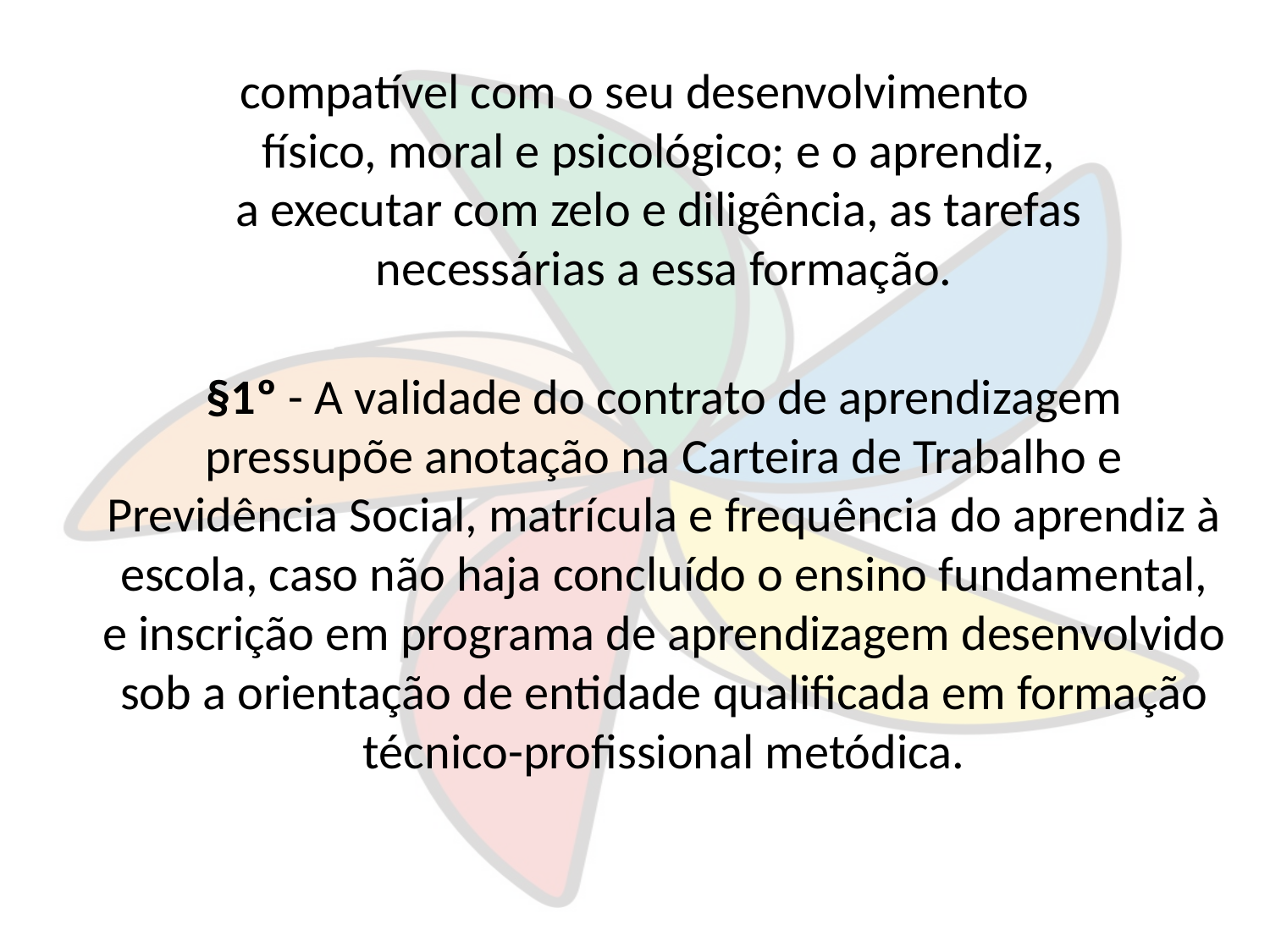

compatível com o seu desenvolvimento
físico, moral e psicológico; e o aprendiz,
a executar com zelo e diligência, as tarefas
necessárias a essa formação.
§1º - A validade do contrato de aprendizagem pressupõe anotação na Carteira de Trabalho e Previdência Social, matrícula e frequência do aprendiz à escola, caso não haja concluído o ensino fundamental, e inscrição em programa de aprendizagem desenvolvido sob a orientação de entidade qualificada em formação técnico-profissional metódica.